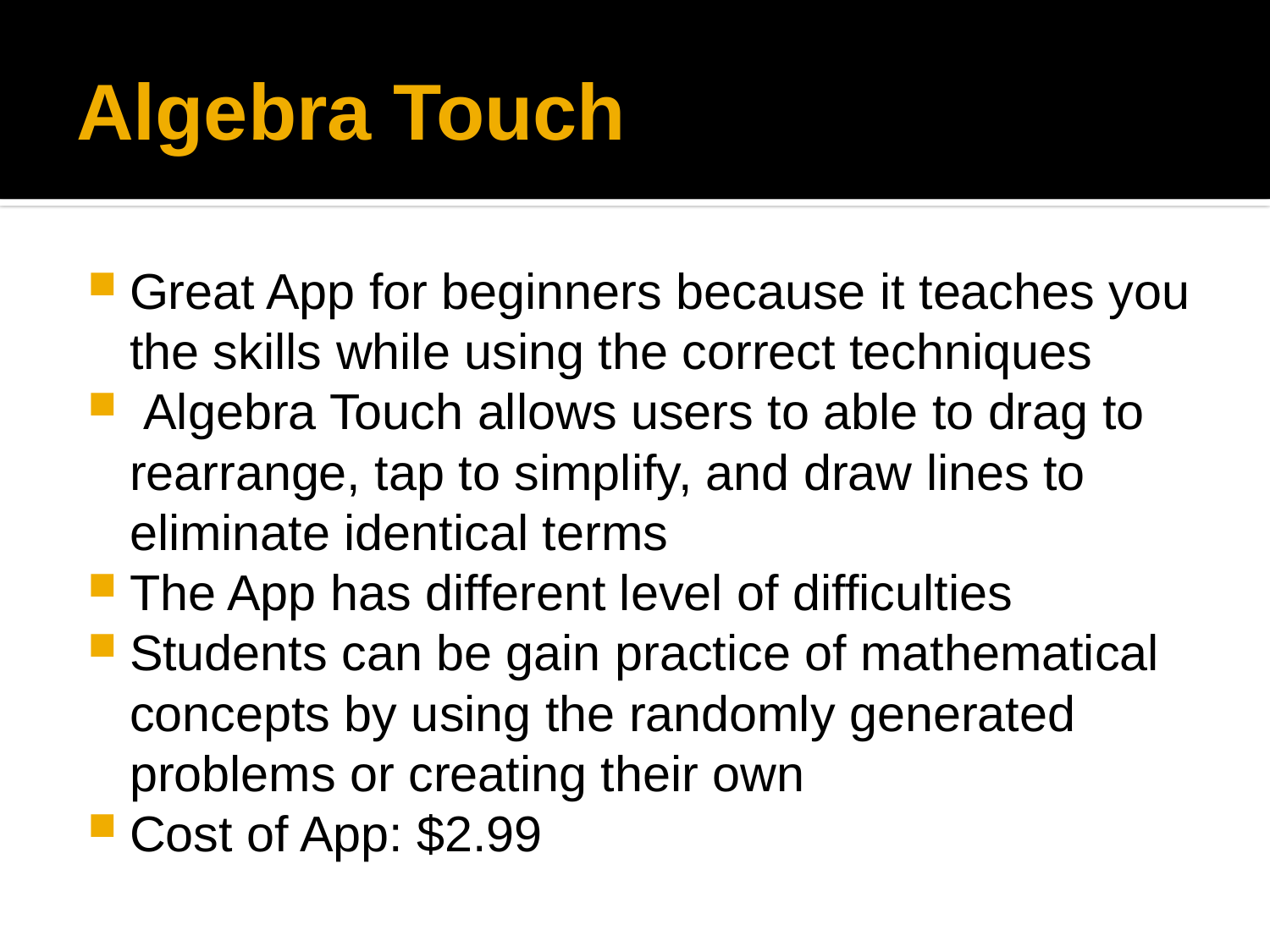

# Algebra Touch
Great App for beginners because it teaches you the skills while using the correct techniques
 Algebra Touch allows users to able to drag to rearrange, tap to simplify, and draw lines to eliminate identical terms
The App has different level of difficulties
Students can be gain practice of mathematical concepts by using the randomly generated problems or creating their own
Cost of App: $2.99